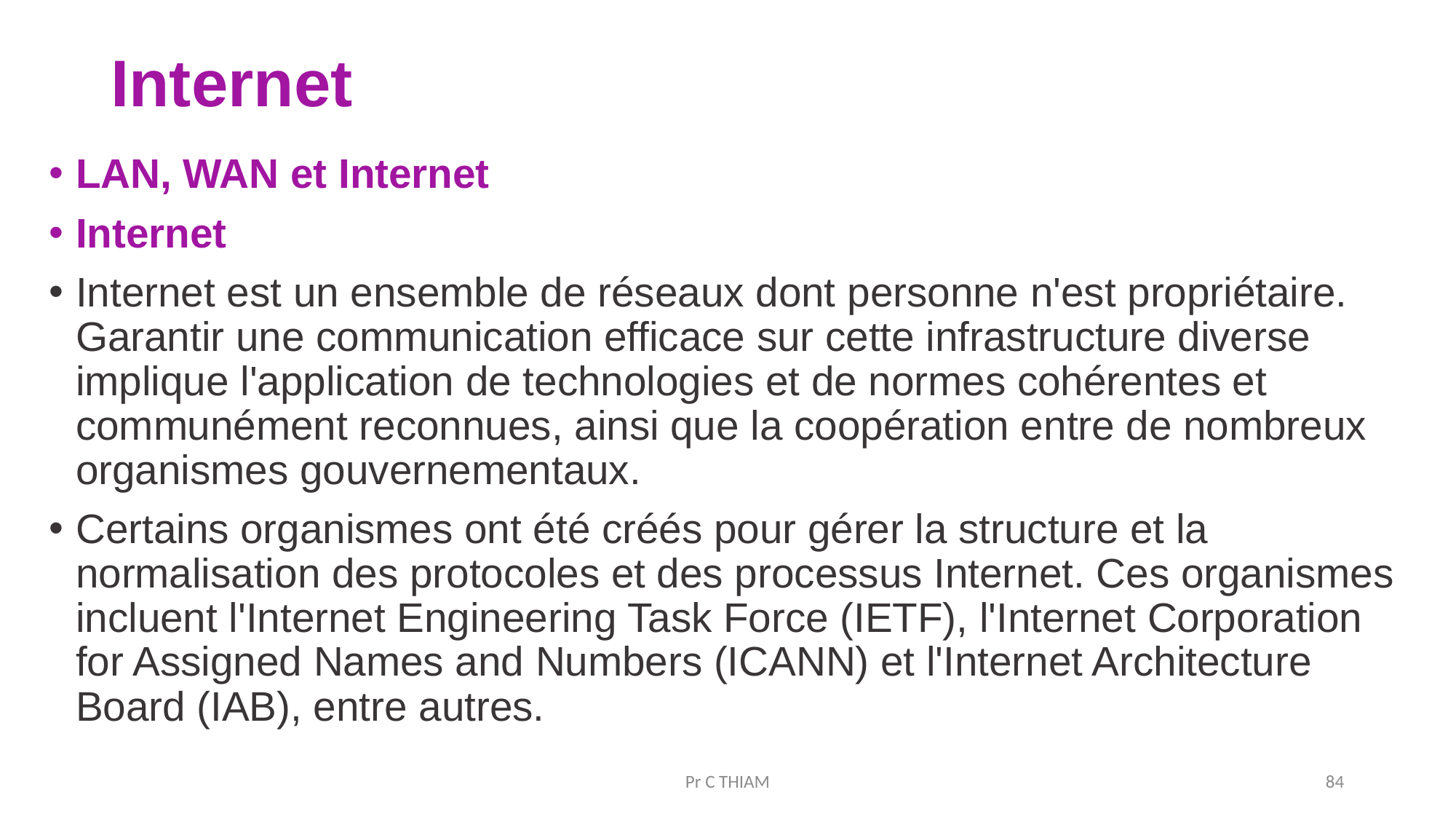

# Internet
LAN, WAN et Internet
Internet
Internet est un ensemble de réseaux dont personne n'est propriétaire. Garantir une communication efficace sur cette infrastructure diverse implique l'application de technologies et de normes cohérentes et communément reconnues, ainsi que la coopération entre de nombreux organismes gouvernementaux.
Certains organismes ont été créés pour gérer la structure et la normalisation des protocoles et des processus Internet. Ces organismes incluent l'Internet Engineering Task Force (IETF), l'Internet Corporation for Assigned Names and Numbers (ICANN) et l'Internet Architecture Board (IAB), entre autres.

Pr C THIAM
84